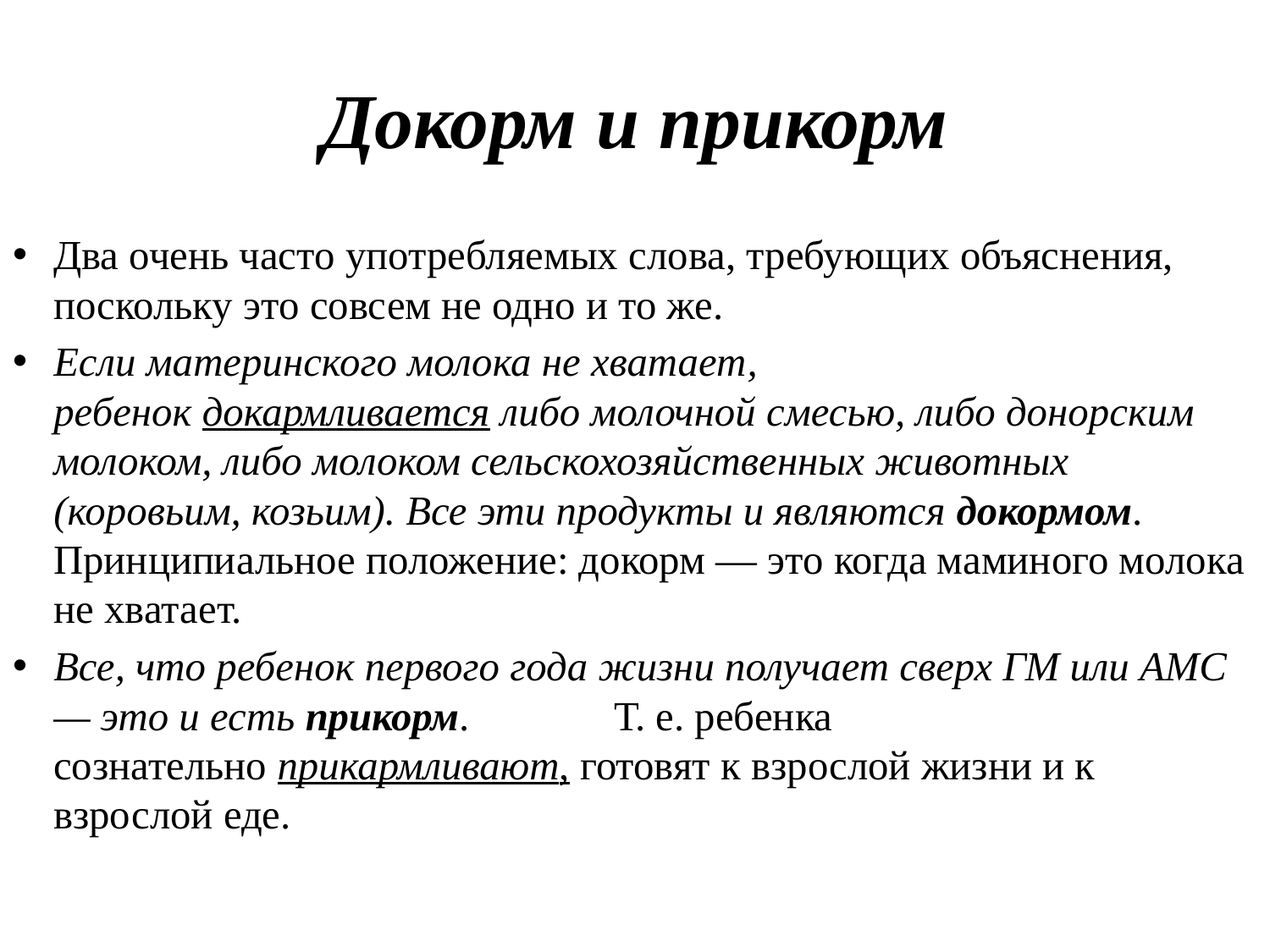

# Докорм и прикорм
Два очень часто употребляемых слова, требующих объяснения, поскольку это совсем не одно и то же.
Если материнского молока не хватает, ребенок докармливается либо молочной смесью, либо донорским молоком, либо молоком сельскохозяйственных животных (коровьим, козьим). Все эти продукты и являются докормом. Принципиальное положение: докорм — это когда маминого молока не хватает.
Все, что ребенок первого года жизни получает сверх ГМ или АМС — это и есть прикорм.              Т. е. ребенка сознательно прикармливают, готовят к взрослой жизни и к взрослой еде.